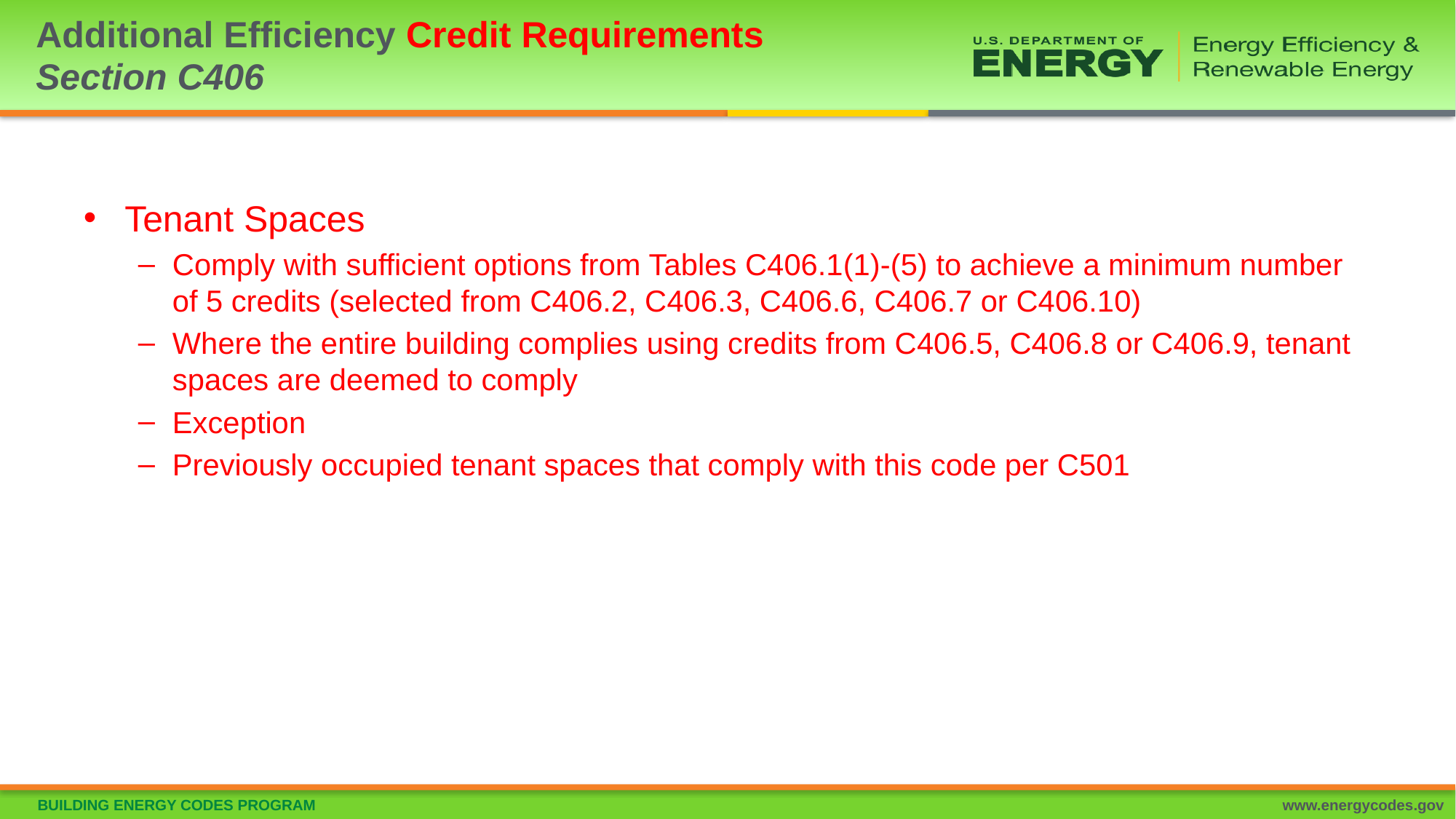

# Additional Efficiency Credit Requirements Section C406
Tenant Spaces
Comply with sufficient options from Tables C406.1(1)-(5) to achieve a minimum number of 5 credits (selected from C406.2, C406.3, C406.6, C406.7 or C406.10)
Where the entire building complies using credits from C406.5, C406.8 or C406.9, tenant spaces are deemed to comply
Exception
Previously occupied tenant spaces that comply with this code per C501